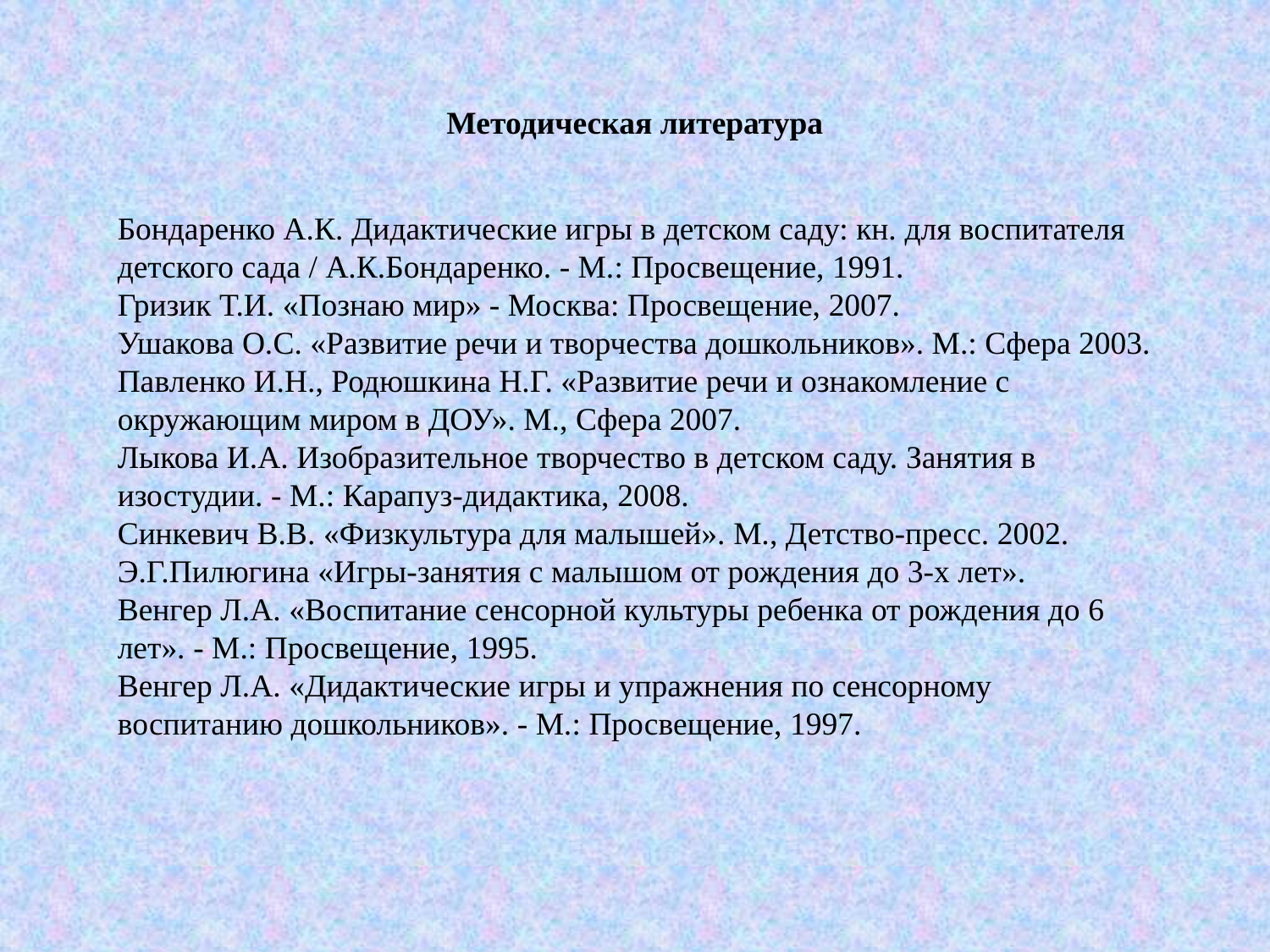

Методическая литература

Бондаренко А.К. Дидактические игры в детском саду: кн. для воспитателя детского сада / А.К.Бондаренко. - М.: Просвещение, 1991.
Гризик Т.И. «Познаю мир» - Москва: Просвещение, 2007.
Ушакова О.С. «Развитие речи и творчества дошкольников». М.: Сфера 2003.
Павленко И.Н., Родюшкина Н.Г. «Развитие речи и ознакомление с окружающим миром в ДОУ». М., Сфера 2007.
Лыкова И.А. Изобразительное творчество в детском саду. Занятия в изостудии. - М.: Карапуз-дидактика, 2008.
Синкевич В.В. «Физкультура для малышей». М., Детство-пресс. 2002.
Э.Г.Пилюгина «Игры-занятия с малышом от рождения до 3-х лет».
Венгер Л.А. «Воспитание сенсорной культуры ребенка от рождения до 6 лет». - М.: Просвещение, 1995.
Венгер Л.А. «Дидактические игры и упражнения по сенсорному воспитанию дошкольников». - М.: Просвещение, 1997.